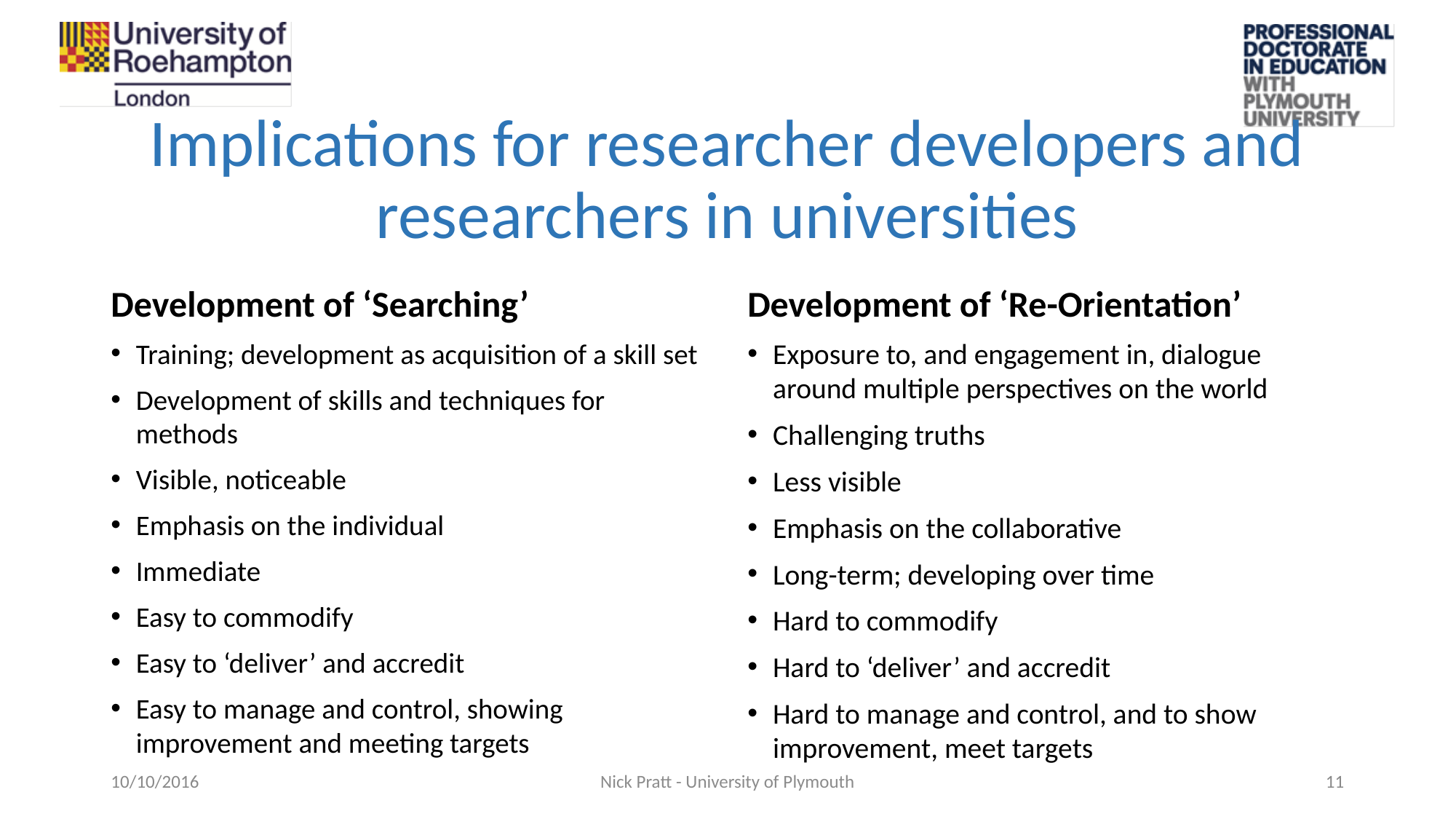

# Implications for researcher developers and researchers in universities
Development of ‘Searching’
Development of ‘Re-Orientation’
Training; development as acquisition of a skill set
Development of skills and techniques for methods
Visible, noticeable
Emphasis on the individual
Immediate
Easy to commodify
Easy to ‘deliver’ and accredit
Easy to manage and control, showing improvement and meeting targets
Exposure to, and engagement in, dialogue around multiple perspectives on the world
Challenging truths
Less visible
Emphasis on the collaborative
Long-term; developing over time
Hard to commodify
Hard to ‘deliver’ and accredit
Hard to manage and control, and to show improvement, meet targets
10/10/2016
Nick Pratt - University of Plymouth
11